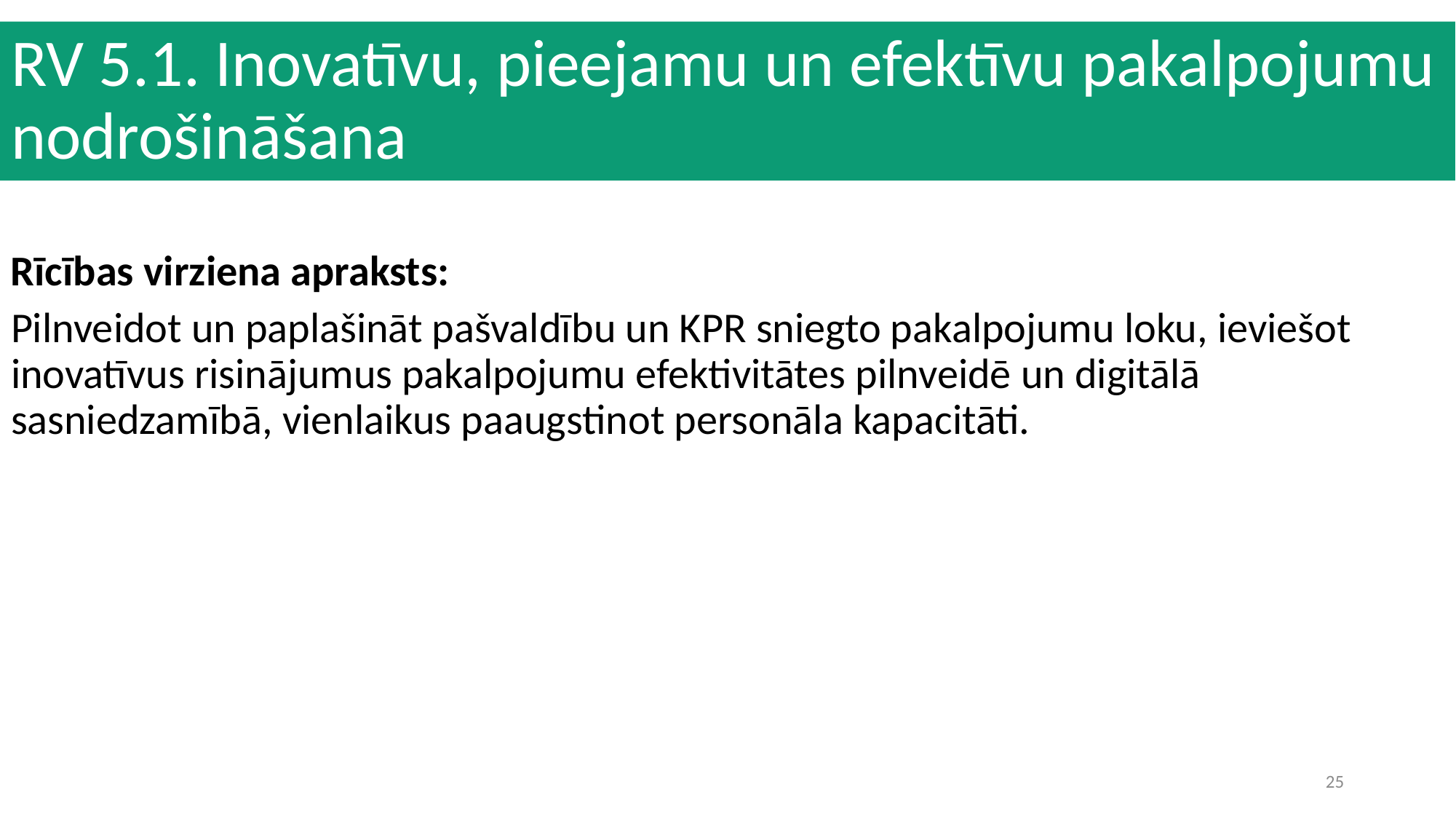

# RV 5.1. Inovatīvu, pieejamu un efektīvu pakalpojumu nodrošināšana
Rīcības virziena apraksts:
Pilnveidot un paplašināt pašvaldību un KPR sniegto pakalpojumu loku, ieviešot inovatīvus risinājumus pakalpojumu efektivitātes pilnveidē un digitālā sasniedzamībā, vienlaikus paaugstinot personāla kapacitāti.
25